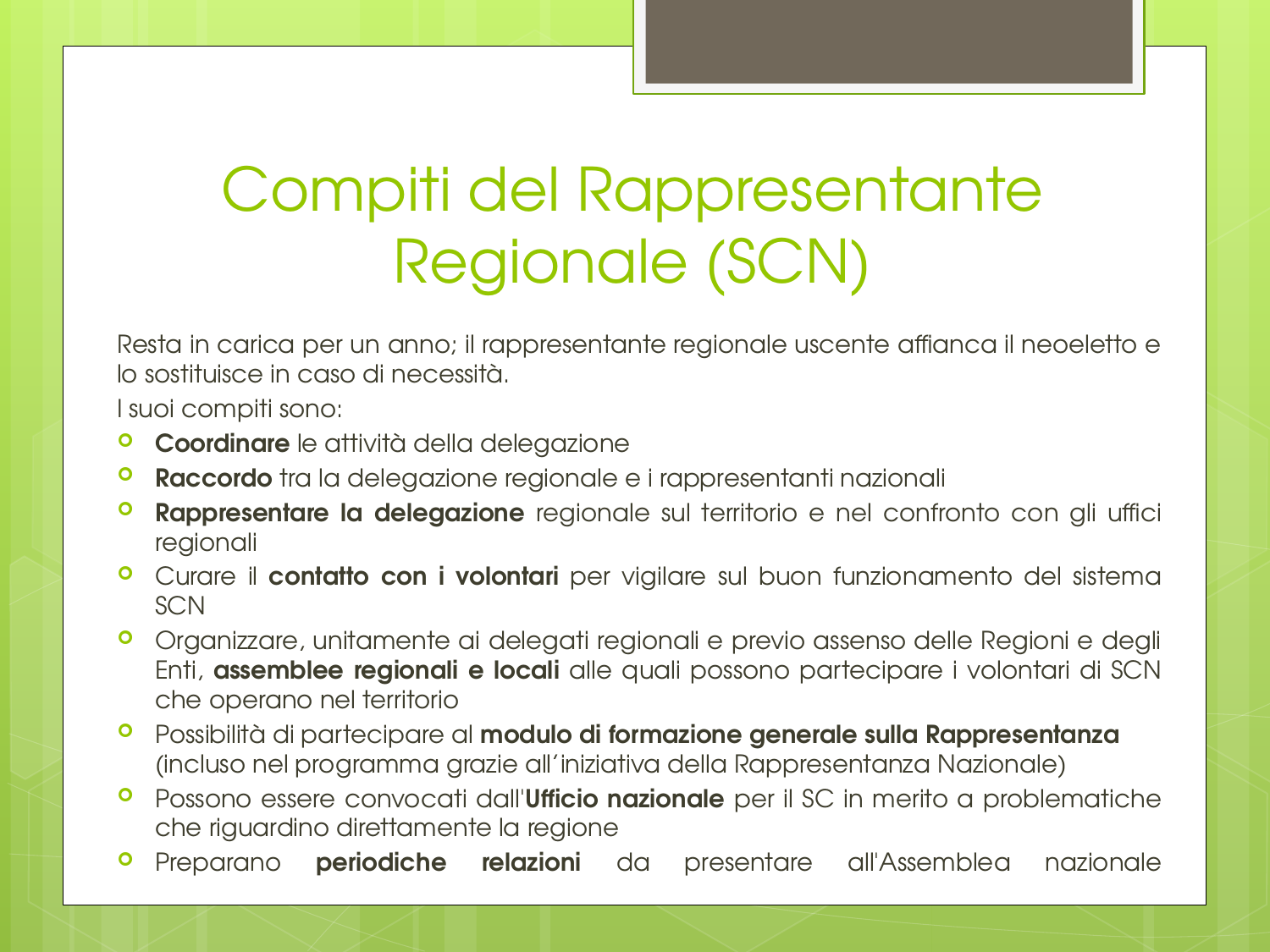

# Compiti del Rappresentante Regionale (SCN)
Resta in carica per un anno; il rappresentante regionale uscente affianca il neoeletto e lo sostituisce in caso di necessità.
I suoi compiti sono:
Coordinare le attività della delegazione
Raccordo tra la delegazione regionale e i rappresentanti nazionali
Rappresentare la delegazione regionale sul territorio e nel confronto con gli uffici regionali
Curare il contatto con i volontari per vigilare sul buon funzionamento del sistema SCN
Organizzare, unitamente ai delegati regionali e previo assenso delle Regioni e degli Enti, assemblee regionali e locali alle quali possono partecipare i volontari di SCN che operano nel territorio
Possibilità di partecipare al modulo di formazione generale sulla Rappresentanza (incluso nel programma grazie all’iniziativa della Rappresentanza Nazionale)
Possono essere convocati dall'Ufficio nazionale per il SC in merito a problematiche che riguardino direttamente la regione
Preparano periodiche relazioni da presentare all'Assemblea nazionale